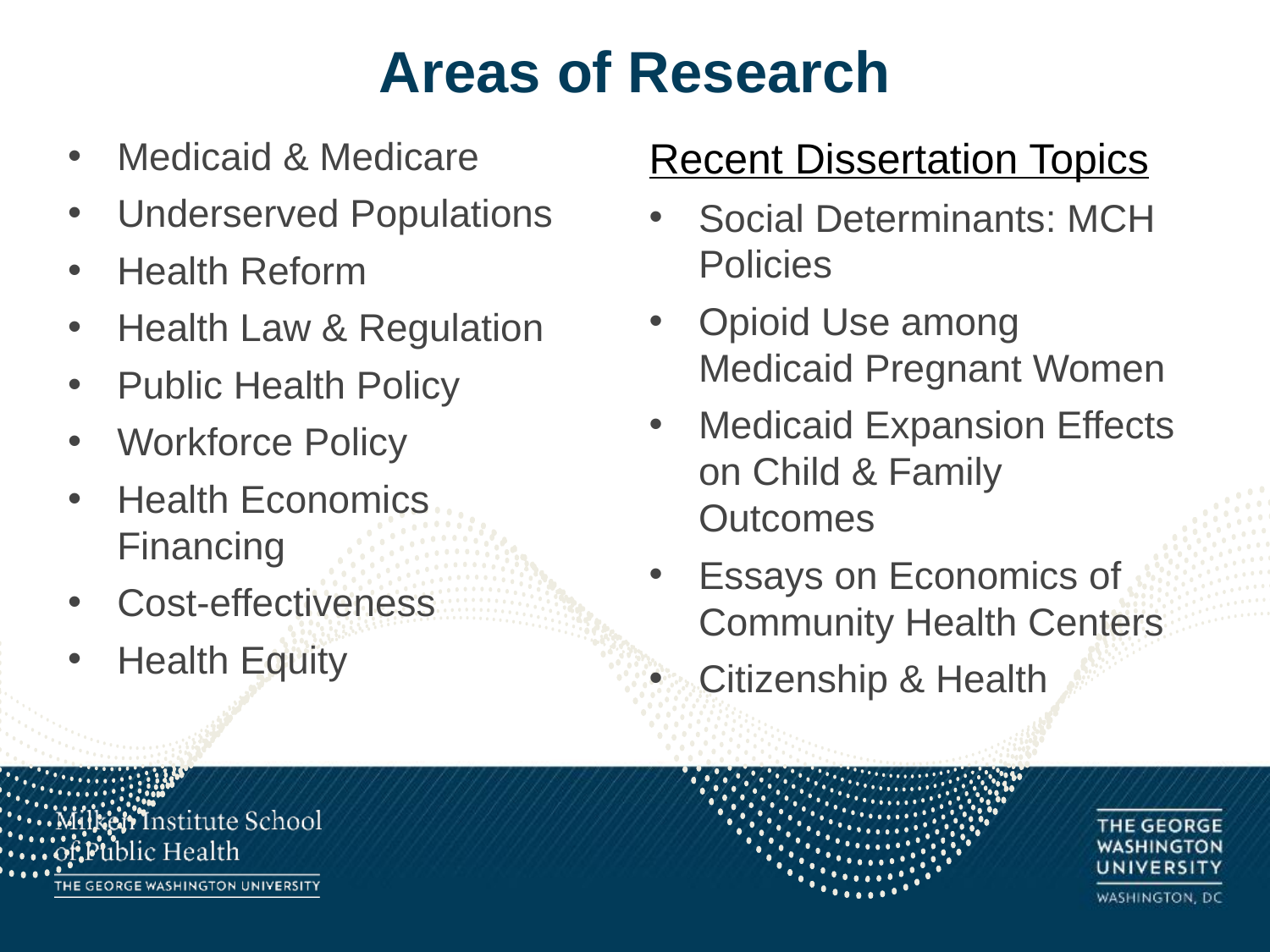

# Areas of Research
Medicaid & Medicare
Underserved Populations
Health Reform
Health Law & Regulation
Public Health Policy
Workforce Policy
Health Economics Financing
Cost-effectiveness
Health Equity

Recent Dissertation Topics
Social Determinants: MCH  Policies
Opioid Use among Medicaid Pregnant Women
Medicaid Expansion Effects on Child & Family Outcomes
Essays on Economics of Community Health Centers
Citizenship & Health